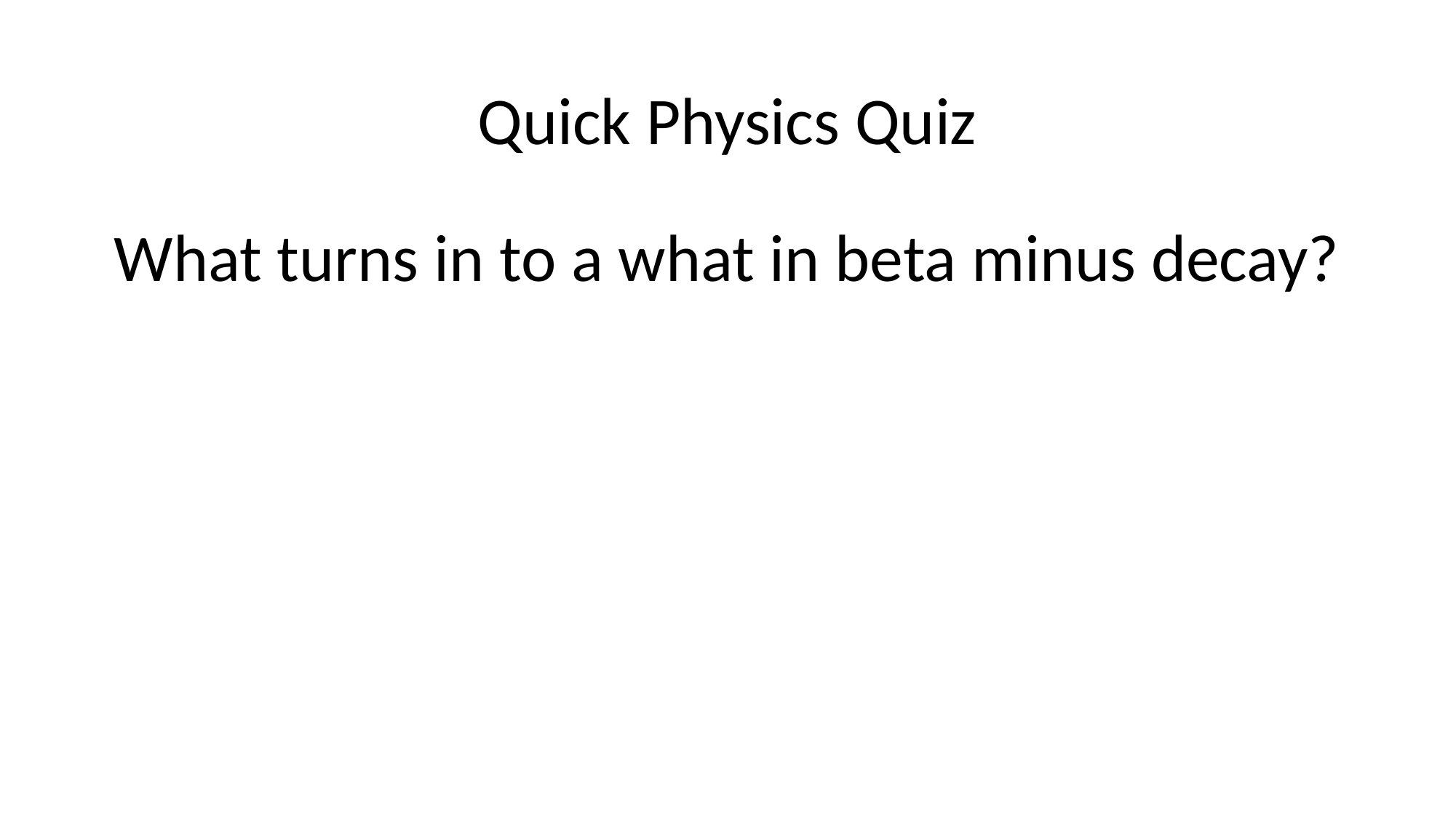

# Quick Physics Quiz
What turns in to a what in beta minus decay?